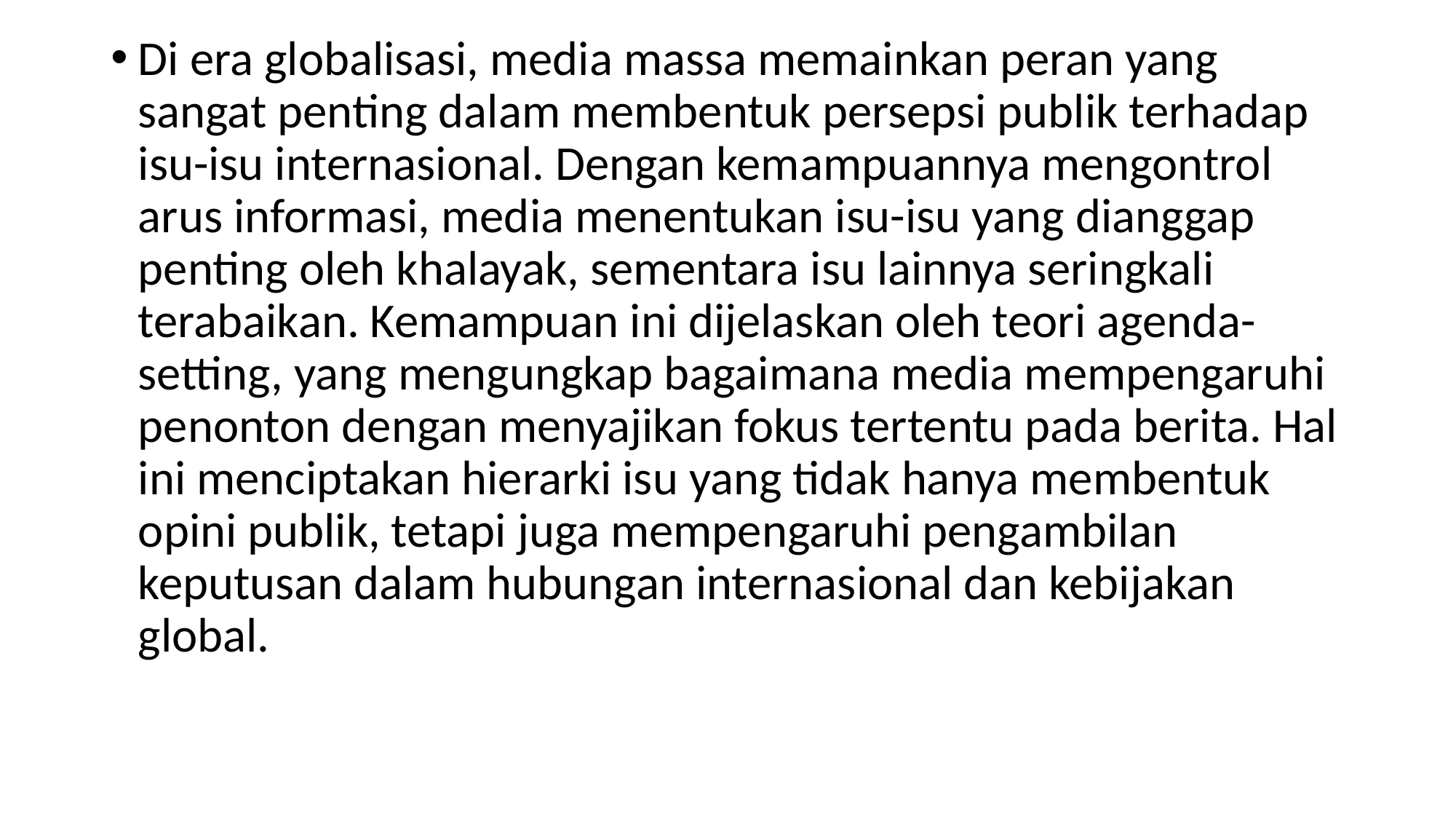

Di era globalisasi, media massa memainkan peran yang sangat penting dalam membentuk persepsi publik terhadap isu-isu internasional. Dengan kemampuannya mengontrol arus informasi, media menentukan isu-isu yang dianggap penting oleh khalayak, sementara isu lainnya seringkali terabaikan. Kemampuan ini dijelaskan oleh teori agenda-setting, yang mengungkap bagaimana media mempengaruhi penonton dengan menyajikan fokus tertentu pada berita. Hal ini menciptakan hierarki isu yang tidak hanya membentuk opini publik, tetapi juga mempengaruhi pengambilan keputusan dalam hubungan internasional dan kebijakan global.